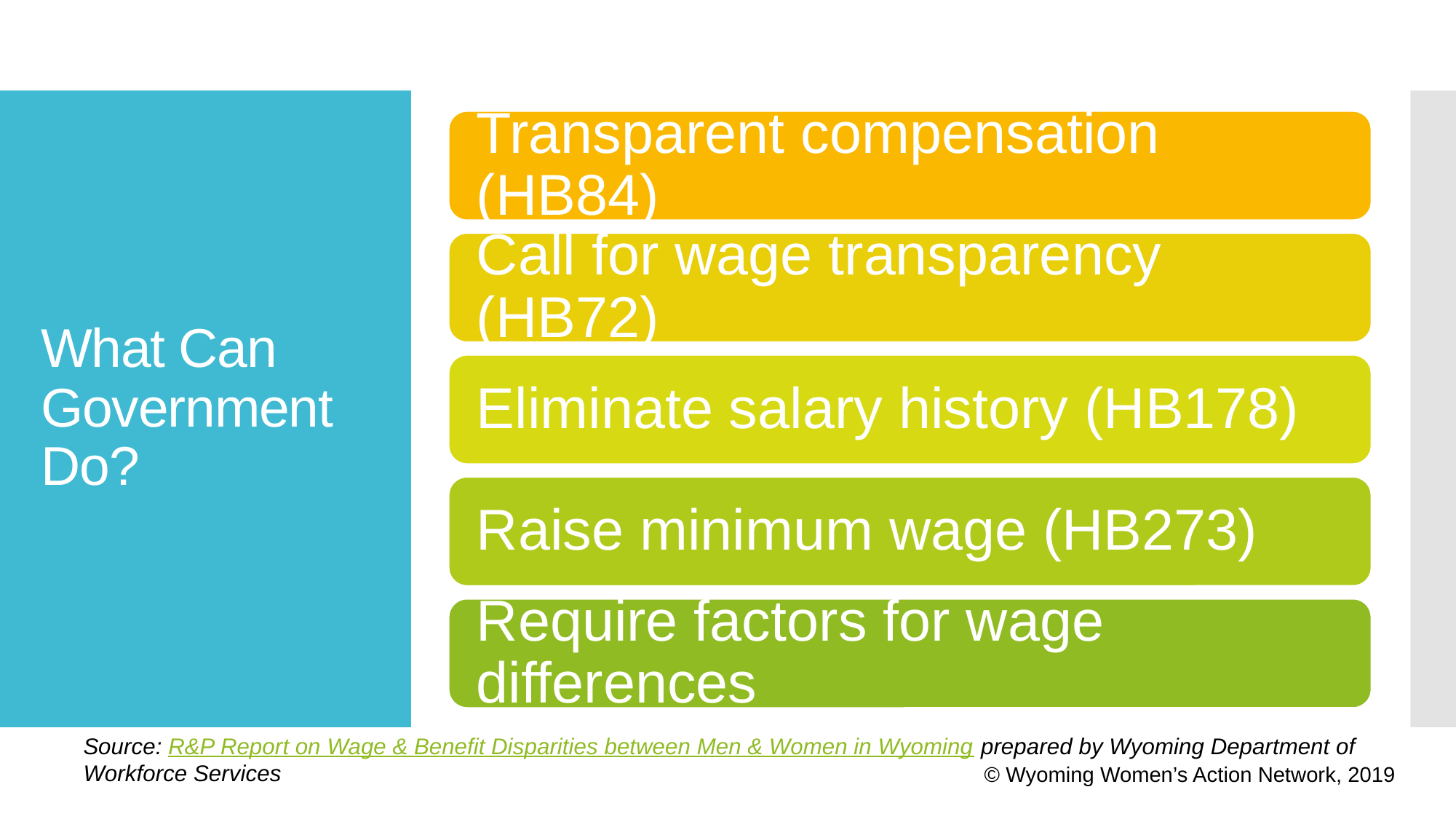

Transparent compensation (HB84)
Call for wage transparency (HB72)
Eliminate salary history (HB178)
Raise minimum wage (HB273)
Require factors for wage differences
# What Can Government Do?
Source: R&P Report on Wage & Benefit Disparities between Men & Women in Wyoming prepared by Wyoming Department of Workforce Services
© Wyoming Women’s Action Network, 2019